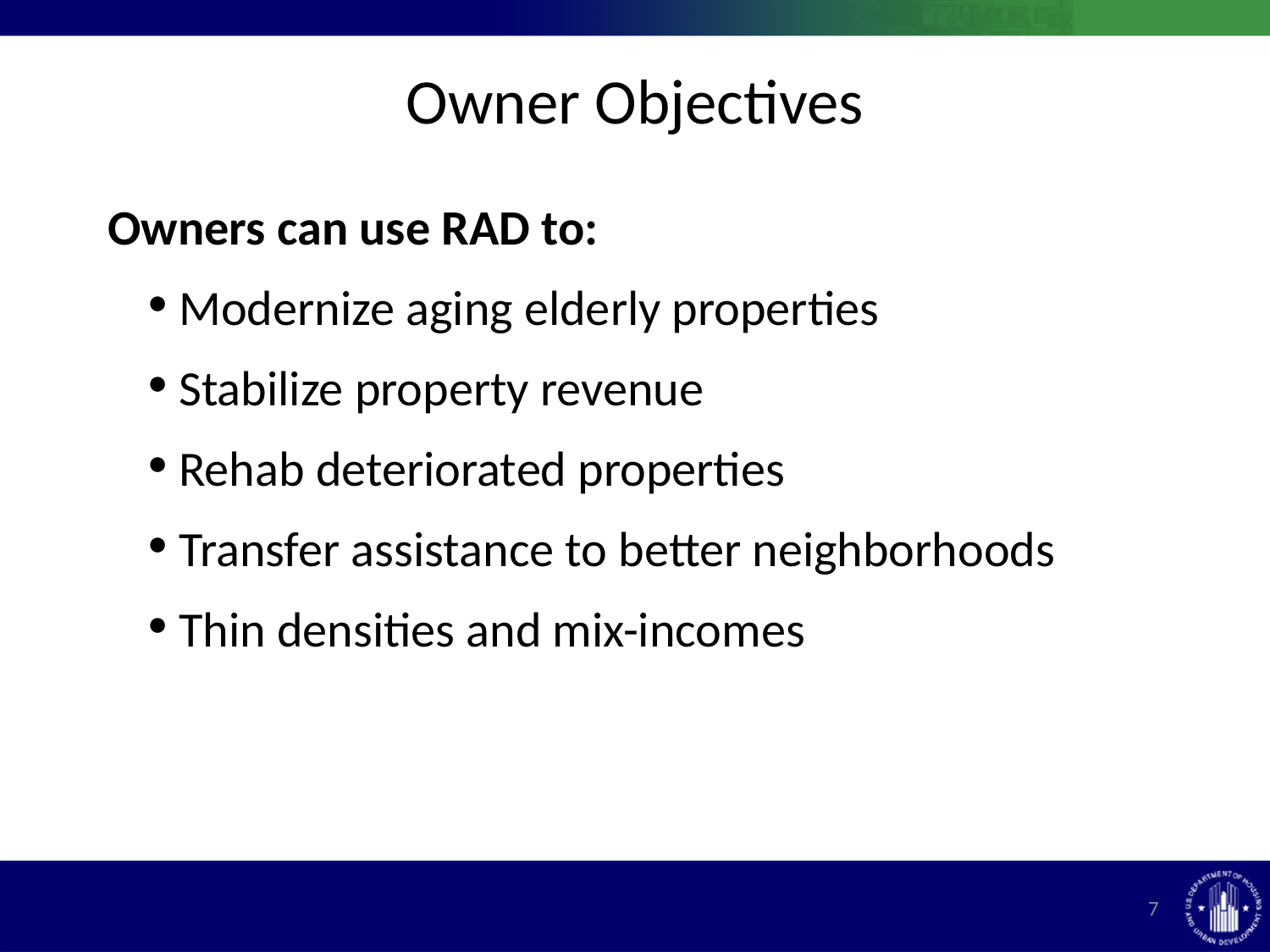

Owner Objectives

Owners can use RAD to:
Modernize aging elderly properties
Stabilize property revenue
Rehab deteriorated properties
Transfer assistance to better neighborhoods
Thin densities and mix-incomes

7